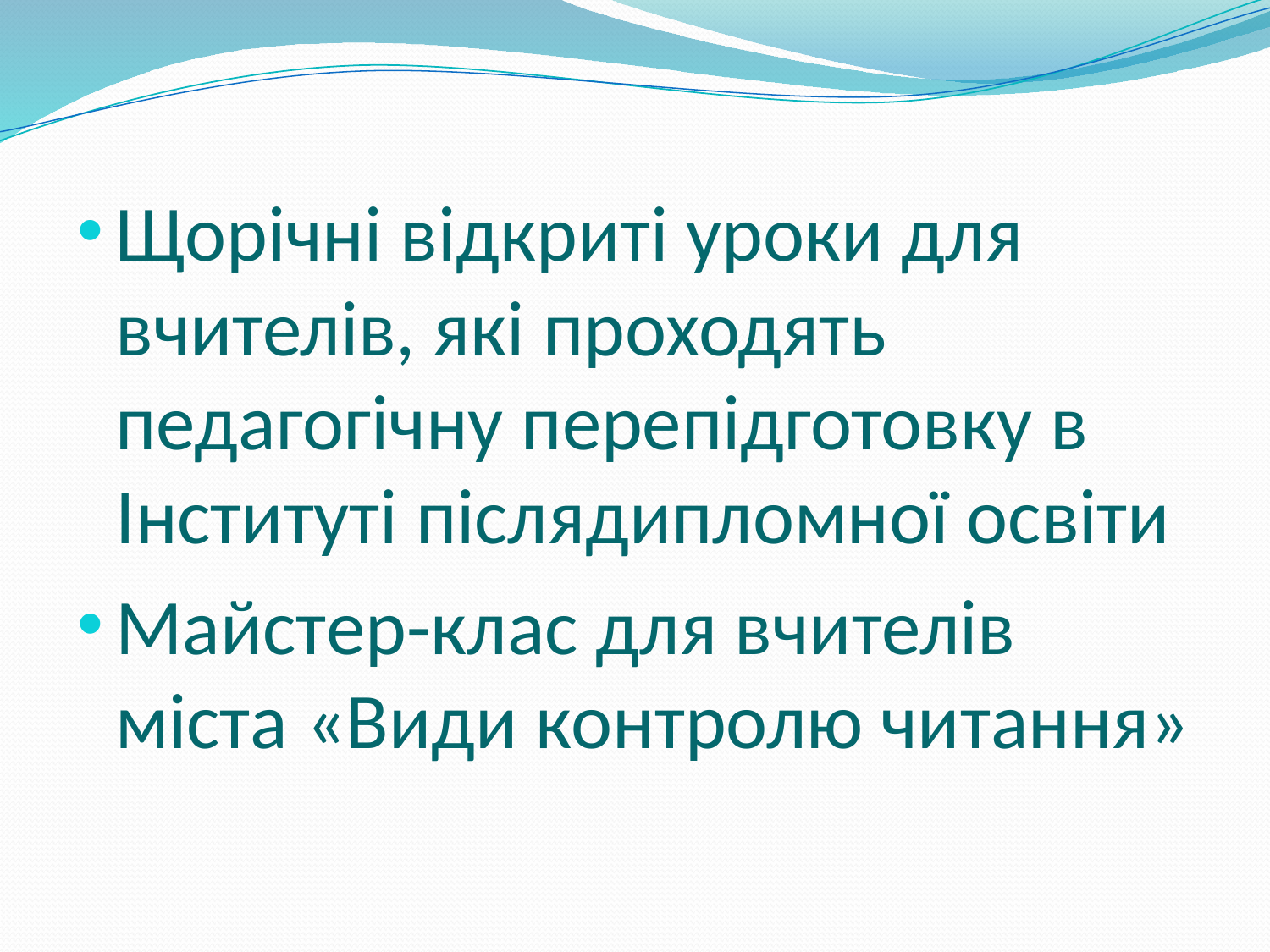

Щорічні відкриті уроки для вчителів, які проходять педагогічну перепідготовку в Інституті післядипломної освіти
Майстер-клас для вчителів міста «Види контролю читання»